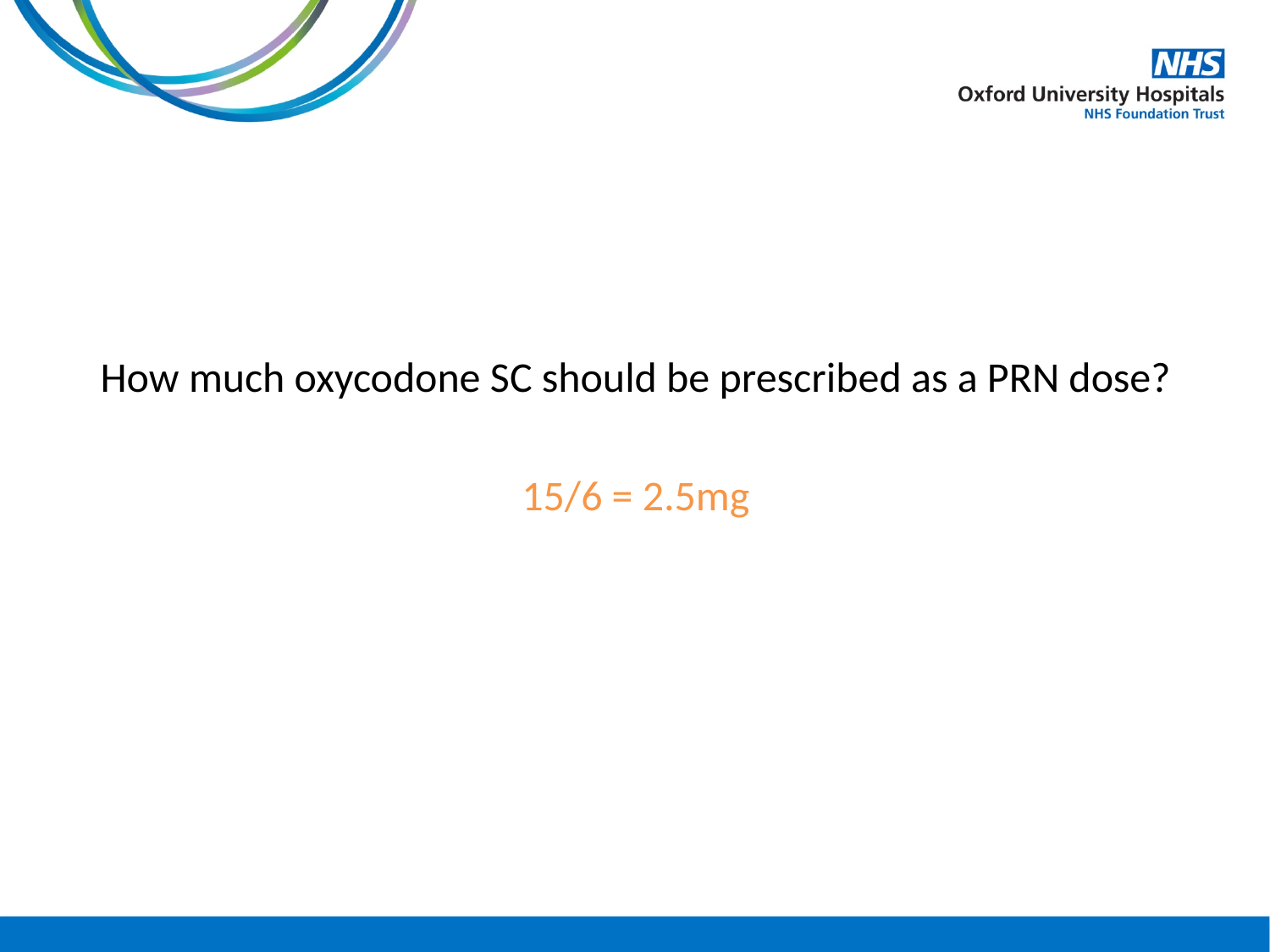

How much oxycodone SC should be prescribed as a PRN dose?

15/6 = 2.5mg